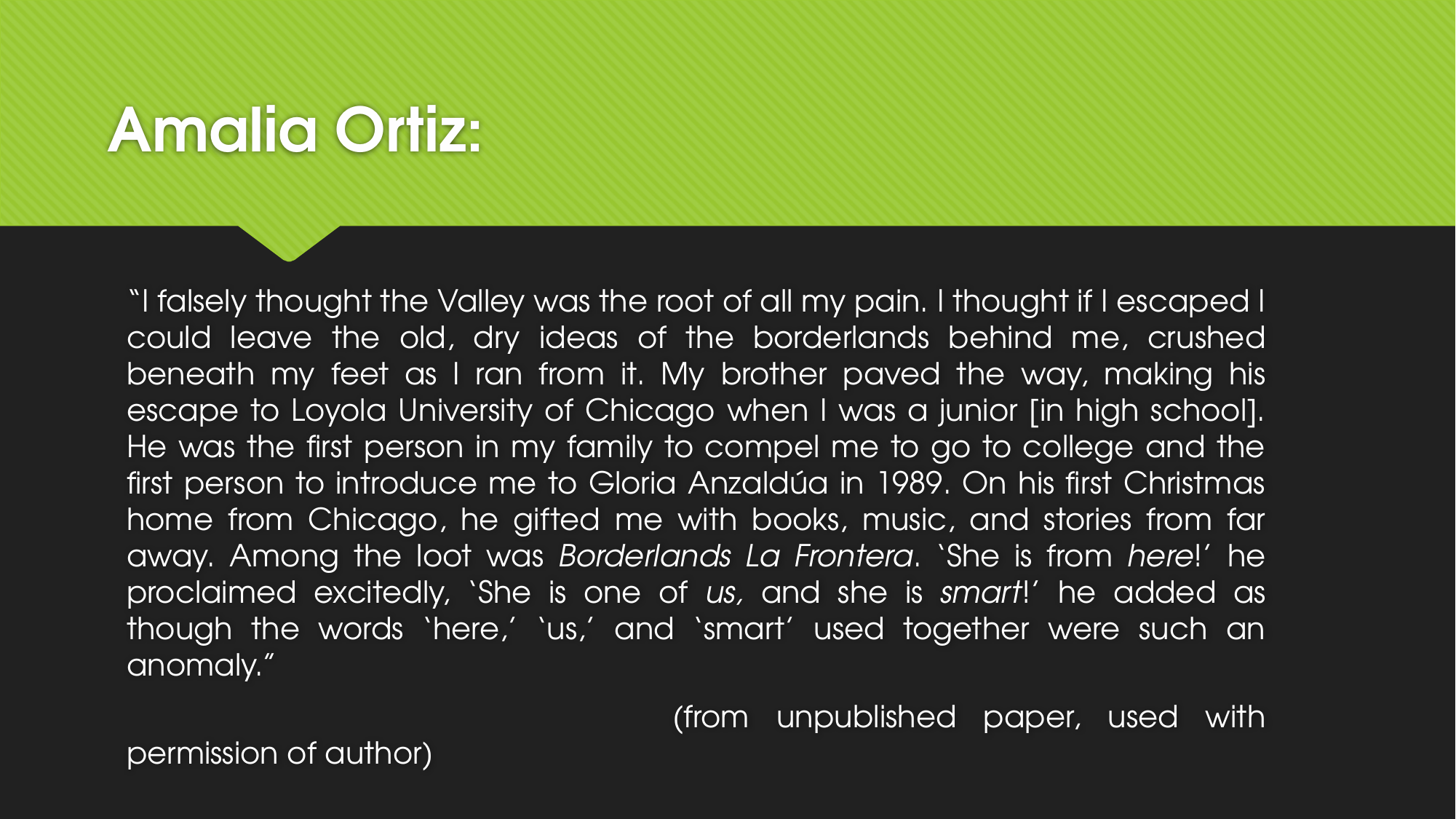

# Amalia Ortiz:
“I falsely thought the Valley was the root of all my pain. I thought if I escaped I could leave the old, dry ideas of the borderlands behind me, crushed beneath my feet as I ran from it. My brother paved the way, making his escape to Loyola University of Chicago when I was a junior [in high school]. He was the first person in my family to compel me to go to college and the first person to introduce me to Gloria Anzaldúa in 1989. On his first Christmas home from Chicago, he gifted me with books, music, and stories from far away. Among the loot was Borderlands La Frontera. ‘She is from here!’ he proclaimed excitedly, ‘She is one of us, and she is smart!’ he added as though the words ‘here,’ ‘us,’ and ‘smart’ used together were such an anomaly.”
					(from unpublished paper, used with permission of author)